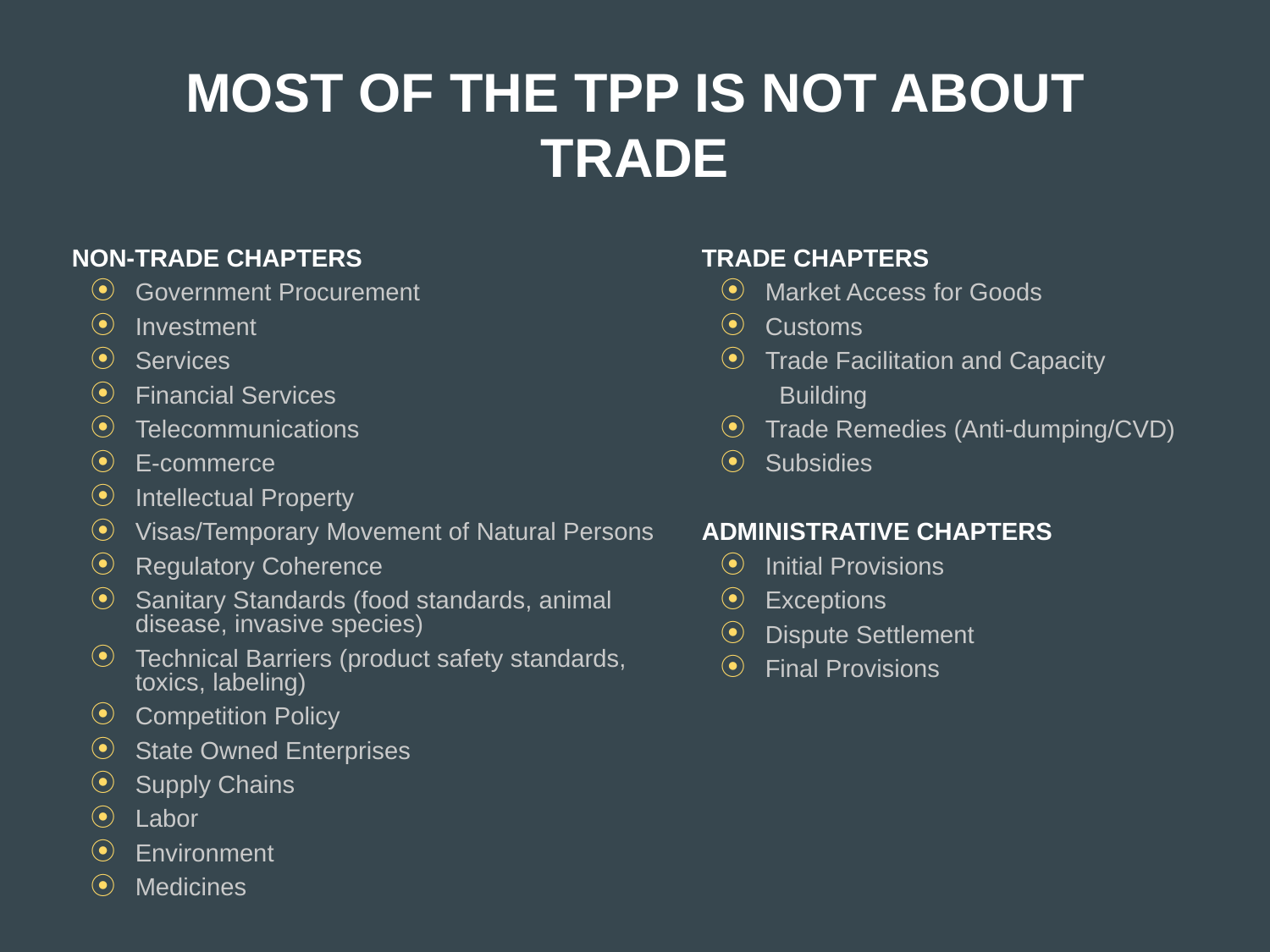

# MOST OF THE TPP IS NOT ABOUT TRADE
NON-TRADE CHAPTERS
Government Procurement
Investment
Services
Financial Services
Telecommunications
E-commerce
Intellectual Property
Visas/Temporary Movement of Natural Persons
Regulatory Coherence
Sanitary Standards (food standards, animal disease, invasive species)
Technical Barriers (product safety standards, toxics, labeling)
Competition Policy
State Owned Enterprises
Supply Chains
Labor
Environment
Medicines
TRADE CHAPTERS
Market Access for Goods
Customs
Trade Facilitation and Capacity
  Building
Trade Remedies (Anti-dumping/CVD)
Subsidies

ADMINISTRATIVE CHAPTERS
Initial Provisions
Exceptions
Dispute Settlement
Final Provisions